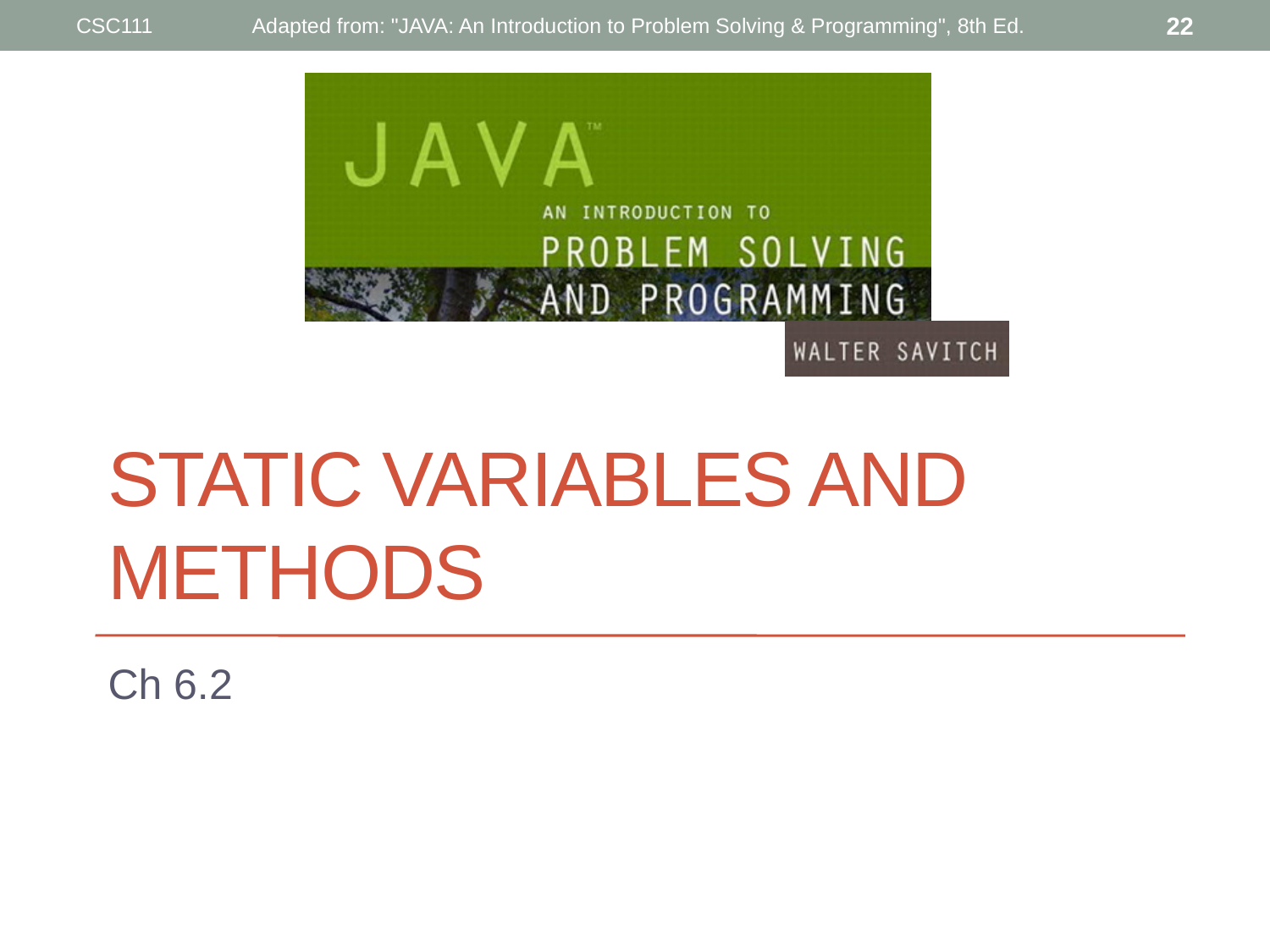

CSC111
Adapted from: "JAVA: An Introduction to Problem Solving & Programming", 8th Ed.
22
# Static Variables And Methods
Ch 6.2